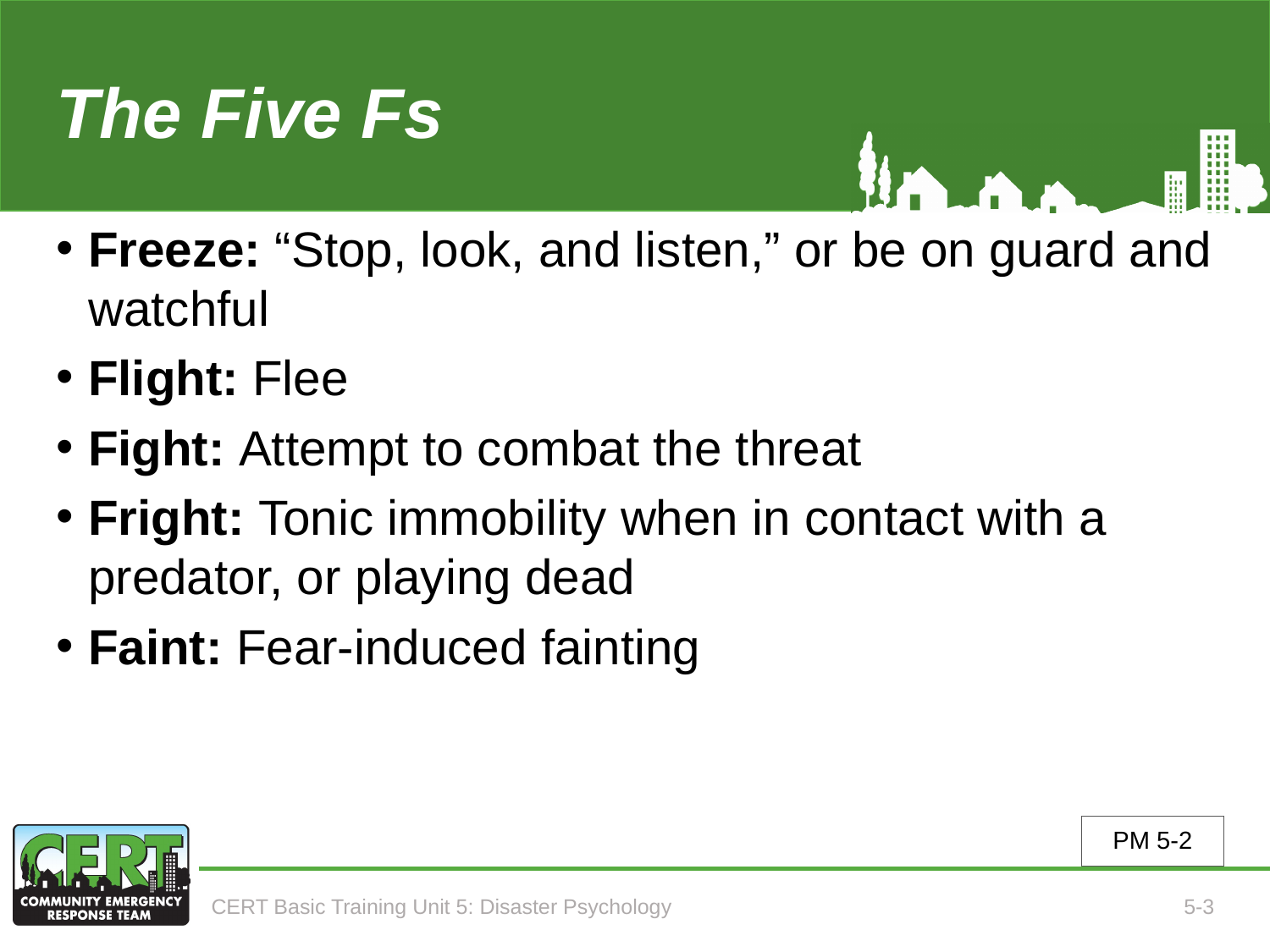

# The Five Fs
Freeze: “Stop, look, and listen,” or be on guard and watchful
Flight: Flee
Fight: Attempt to combat the threat
Fright: Tonic immobility when in contact with a predator, or playing dead
Faint: Fear-induced fainting
PM 5-2
CERT Basic Training Unit 5: Disaster Psychology
5-3